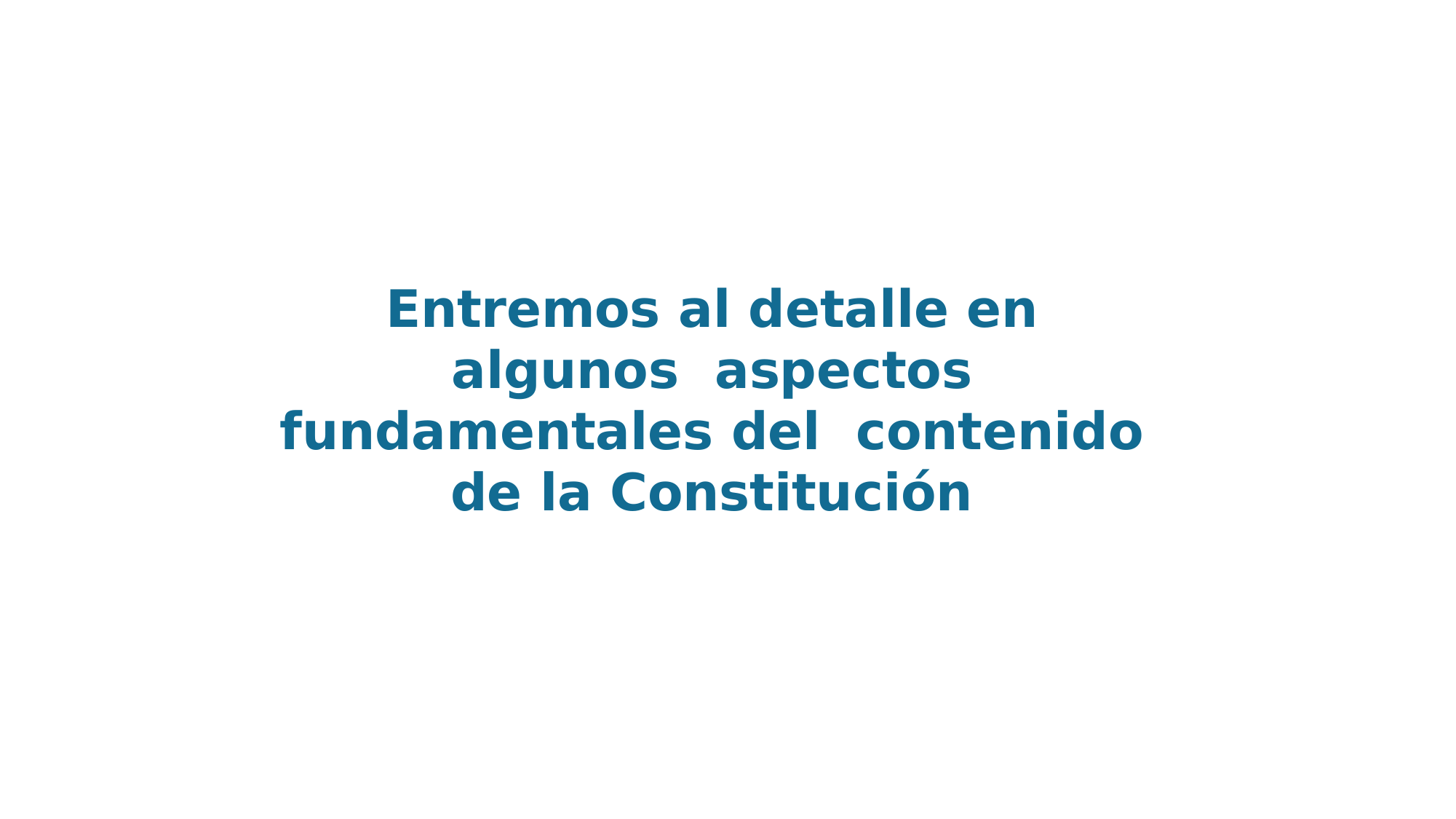

# Entremos al detalle en algunos  aspectos fundamentales del  contenido de la Constitución